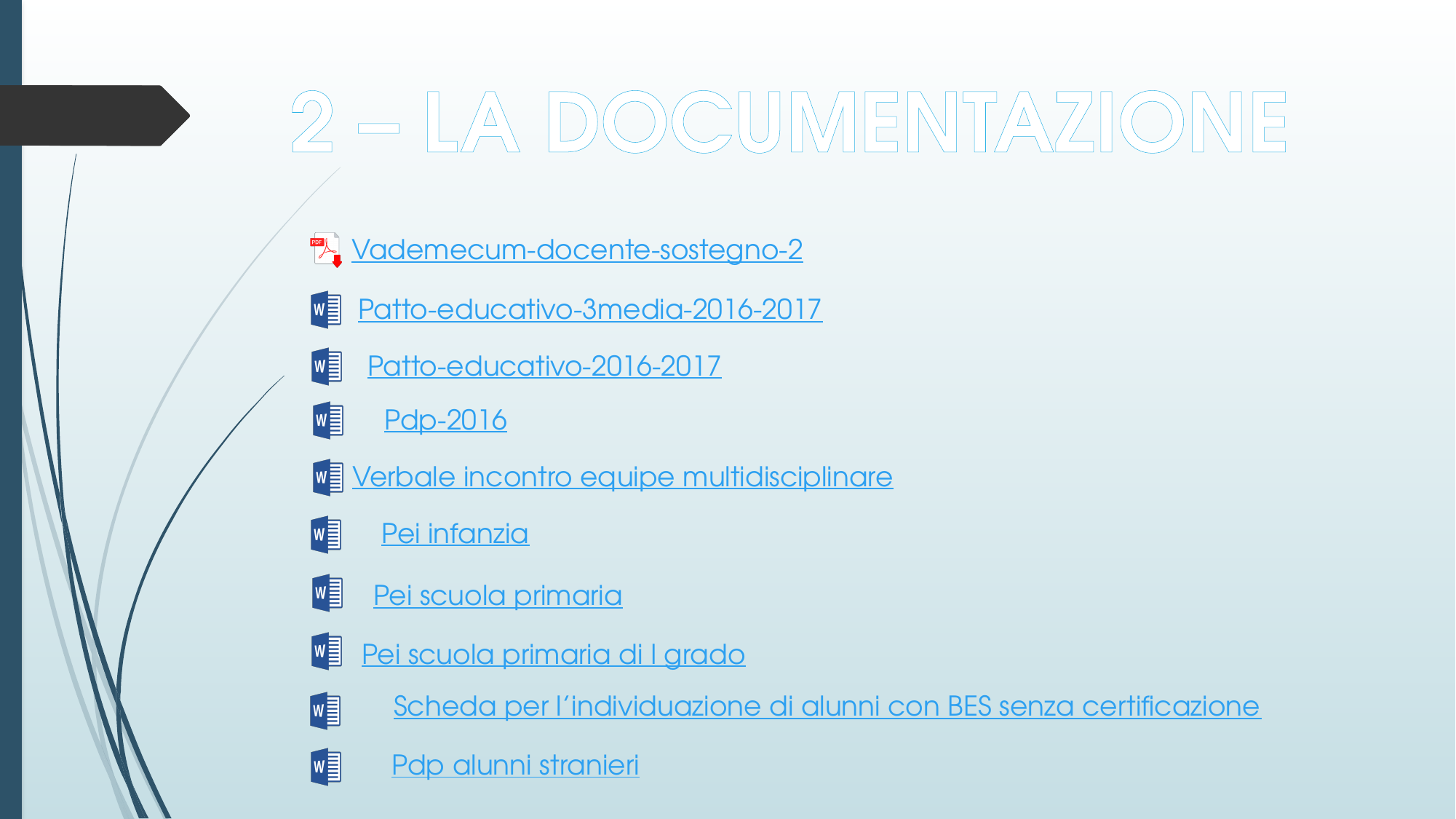

2 – LA DOCUMENTAZIONE

Vademecum-docente-sostegno-2

Patto-educativo-3media-2016-2017

Patto-educativo-2016-2017

Pdp-2016

Verbale incontro equipe multidisciplinare

Pei infanzia

Pei scuola primaria

Pei scuola primaria di I grado
Scheda per l’individuazione di alunni con BES senza certificazione

Pdp alunni stranieri